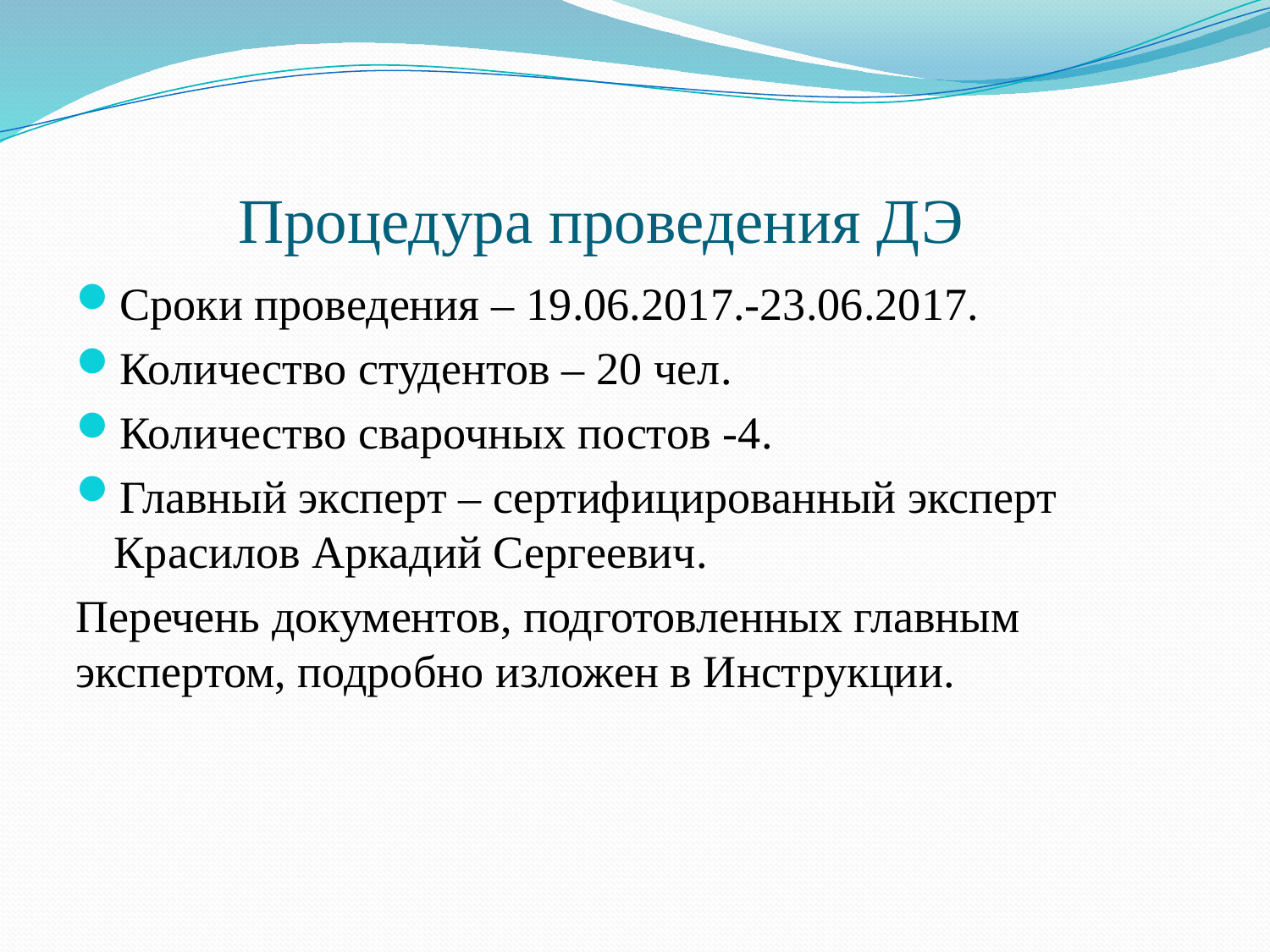

# Процедура проведения ДЭ
Сроки проведения – 19.06.2017.-23.06.2017.
Количество студентов – 20 чел.
Количество сварочных постов -4.
Главный эксперт – сертифицированный эксперт Красилов Аркадий Сергеевич.
Перечень документов, подготовленных главным экспертом, подробно изложен в Инструкции.